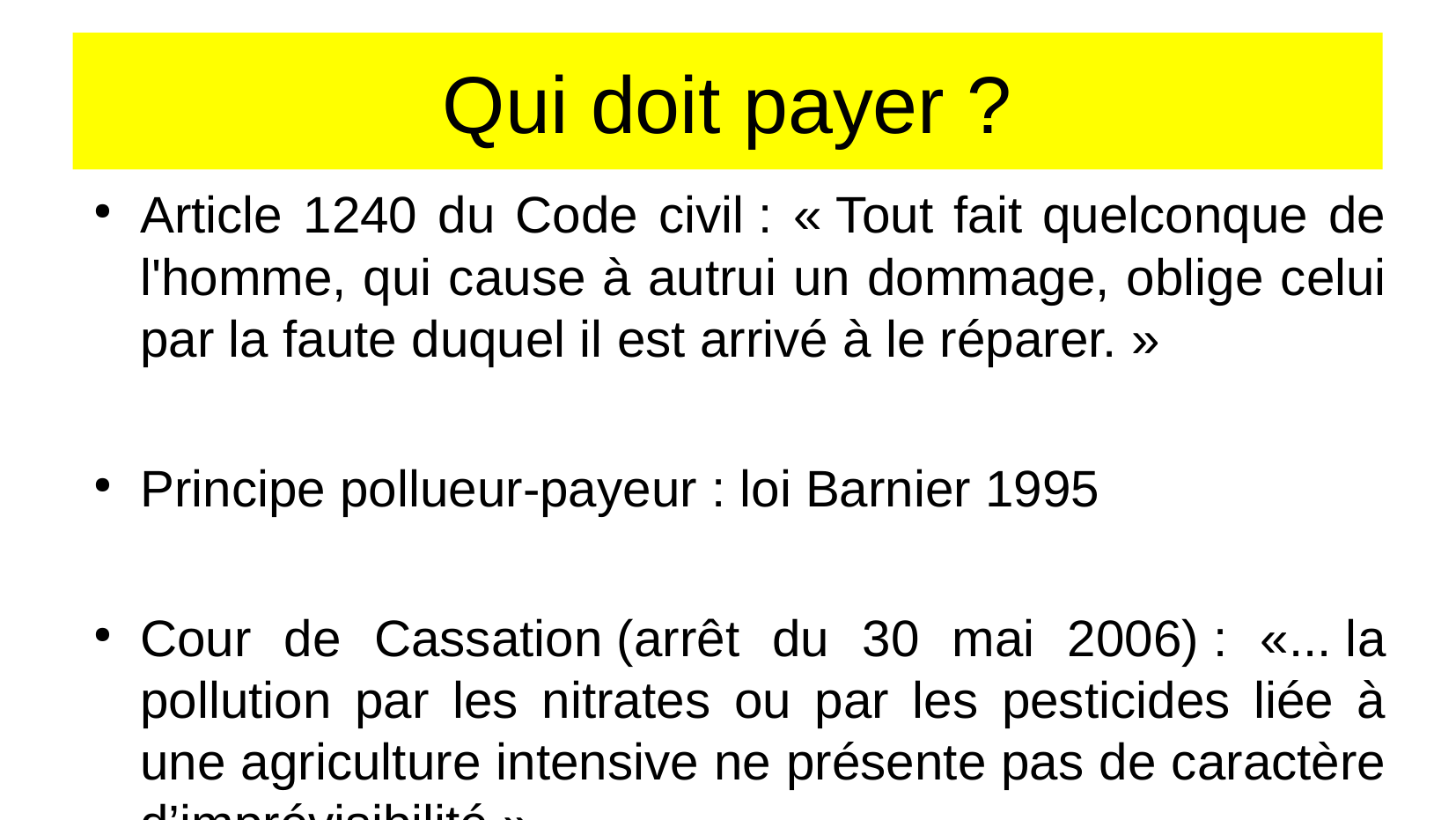

Qui doit payer ?
Article 1240 du Code civil : « Tout fait quelconque de l'homme, qui cause à autrui un dommage, oblige celui par la faute duquel il est arrivé à le réparer. »
Principe pollueur-payeur : loi Barnier 1995
Cour de Cassation (arrêt du 30 mai 2006) : «... la pollution par les nitrates ou par les pesticides liée à une agriculture intensive ne présente pas de caractère d’imprévisibilité ».